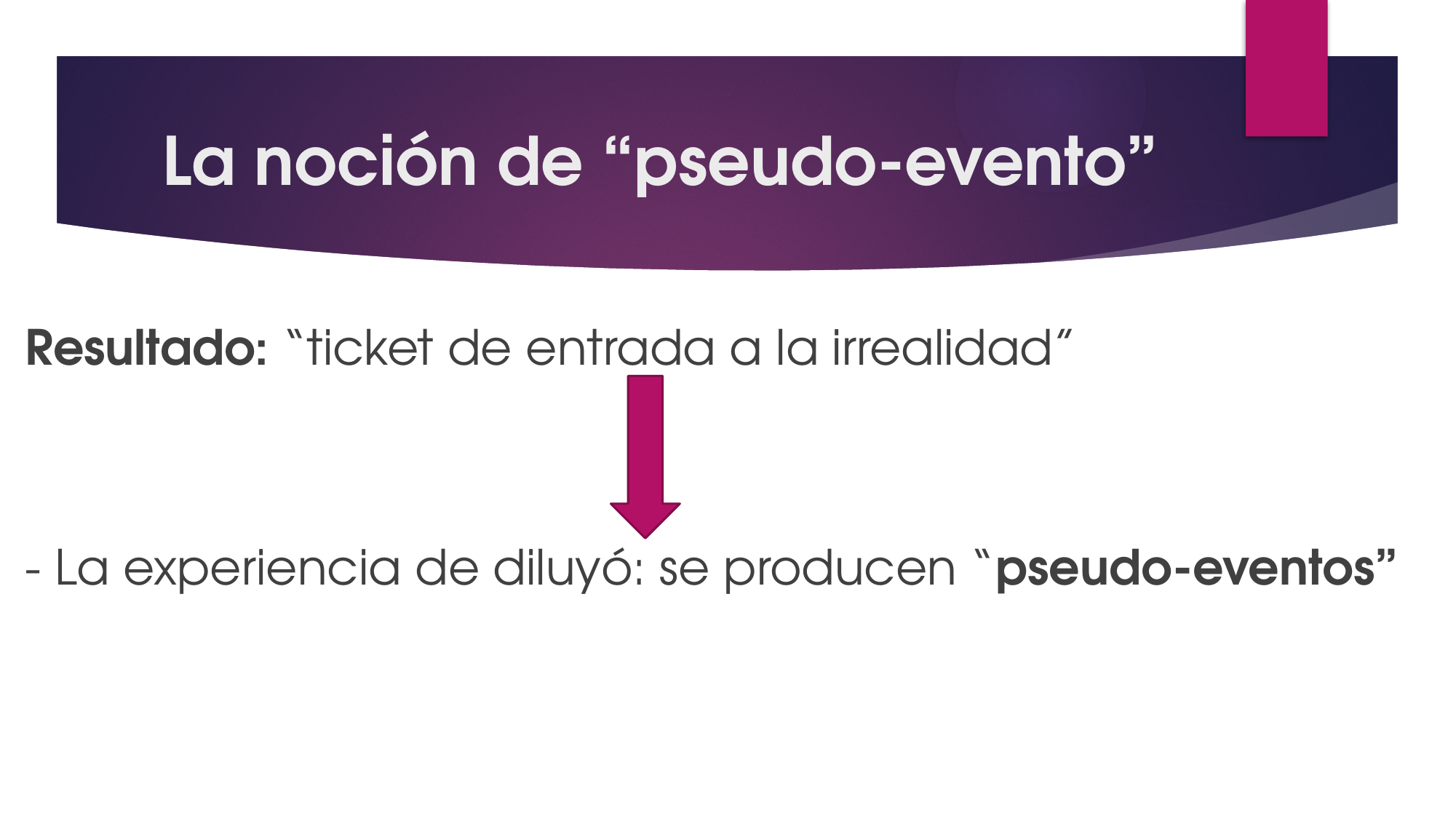

# La noción de “pseudo-evento”
Resultado: “ticket de entrada a la irrealidad”

- La experiencia de diluyó: se producen “pseudo-eventos”